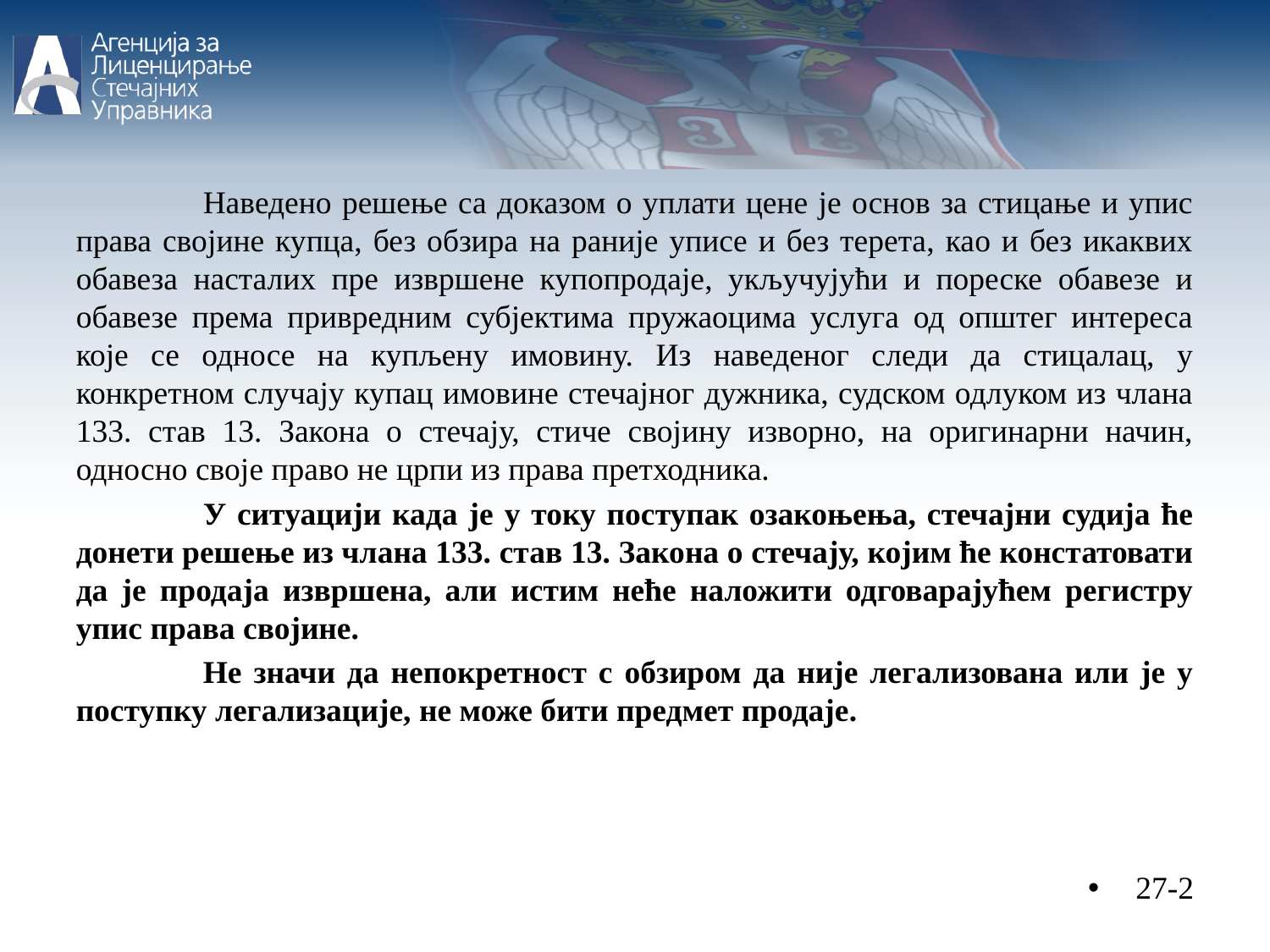

Наведено решење са доказом о уплати цене је основ за стицање и упис права својине купца, без обзира на раније уписе и без терета, као и без икаквих обавеза насталих пре извршене купопродаје, укључујући и пореске обавезе и обавезе према привредним субјектима пружаоцима услуга од општег интереса које се односе на купљену имовину. Из наведеног следи да стицалац, у конкретном случају купац имовине стечајног дужника, судском одлуком из члана 133. став 13. Закона о стечају, стиче својину изворно, на оригинарни начин, односно своје право не црпи из права претходника.
	У ситуацији када је у току поступак озакоњења, стечајни судија ће донети решење из члана 133. став 13. Закона о стечају, којим ће констатовати да је продаја извршена, али истим неће наложити одговарајућем регистру упис права својине.
	Не значи да непокретност с обзиром да није легализована или је у поступку легализације, не може бити предмет продаје.

27-2